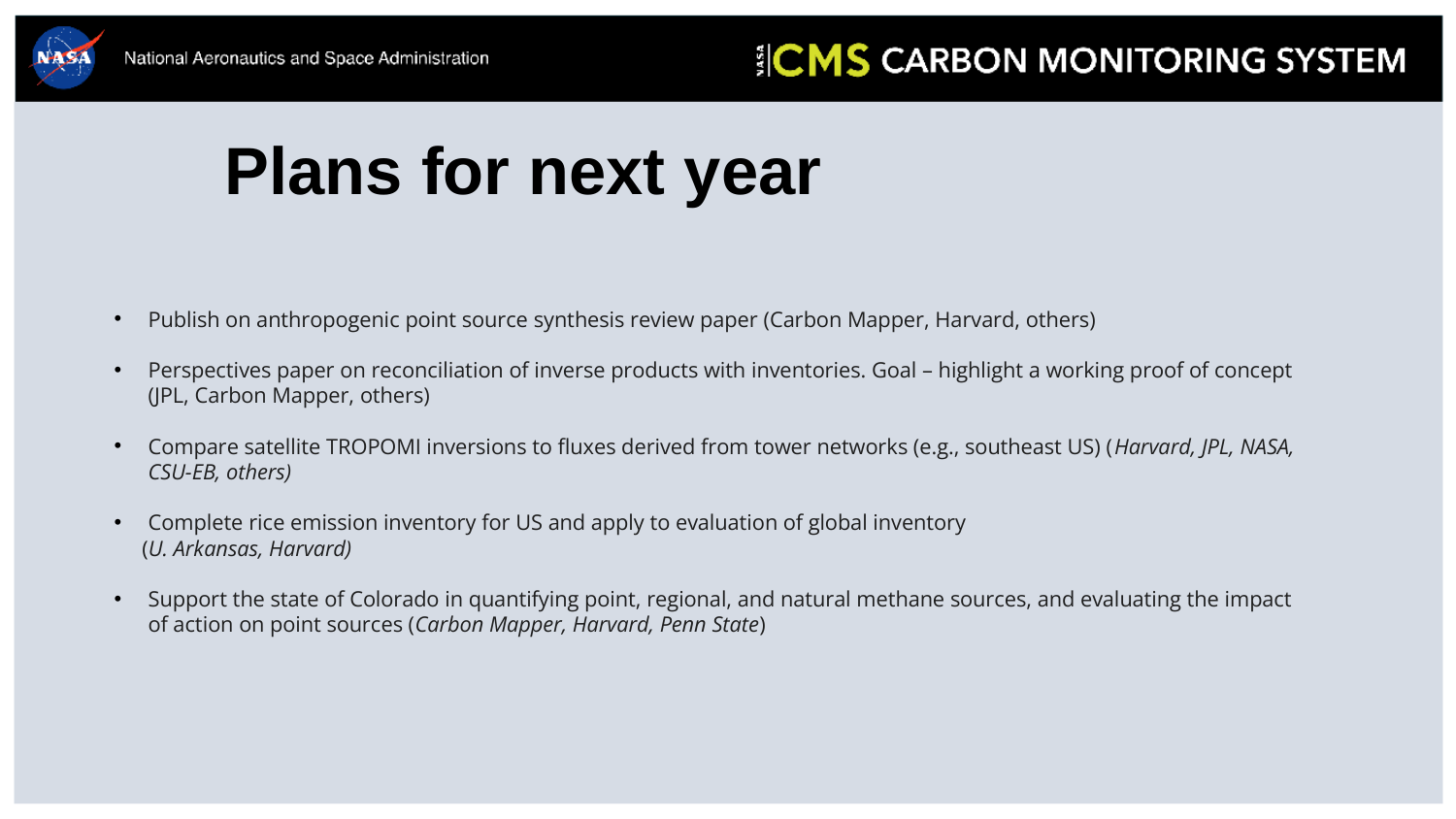

# Plans for next year
Publish on anthropogenic point source synthesis review paper (Carbon Mapper, Harvard, others)

Perspectives paper on reconciliation of inverse products with inventories. Goal – highlight a working proof of concept (JPL, Carbon Mapper, others)

Compare satellite TROPOMI inversions to fluxes derived from tower networks (e.g., southeast US) (Harvard, JPL, NASA, CSU-EB, others)

Complete rice emission inventory for US and apply to evaluation of global inventory
     (U. Arkansas, Harvard)

Support the state of Colorado in quantifying point, regional, and natural methane sources, and evaluating the impact of action on point sources (Carbon Mapper, Harvard, Penn State)